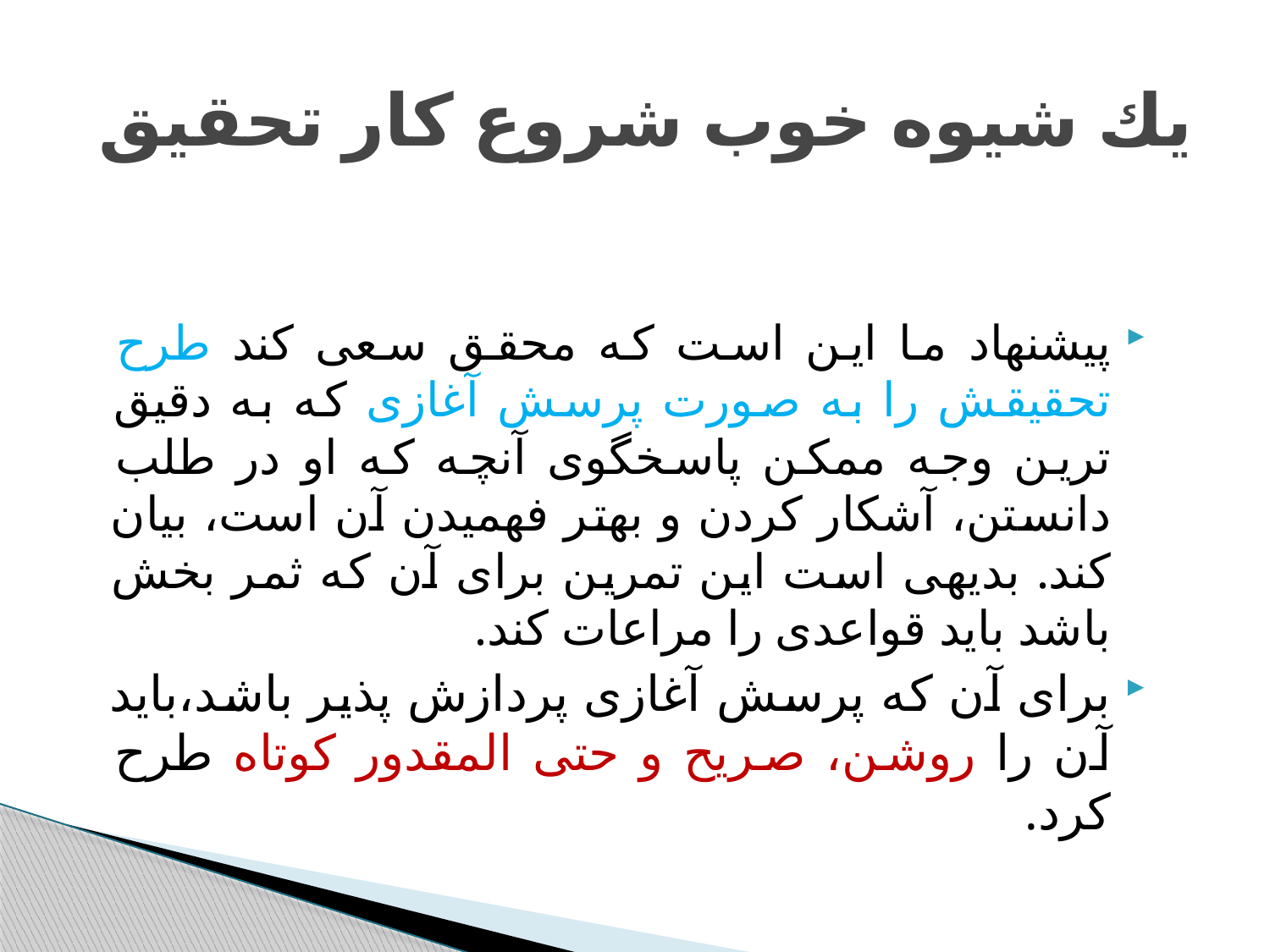

# يك شيوه خوب شروع كار تحقيق
پیشنهاد ما این است كه محقق سعی كند طرح تحقيقش را به صورت پرسش آغازی كه به دقیق ترین وجه ممکن پاسخگوی آنچه كه او در طلب دانستن، آشکار کردن و بهتر فهمیدن آن است،‌ بیان كند. بدیهی است این تمرین برای آن كه ثمر بخش باشد بايد قواعدی را مراعات كند.
برای آن كه پرسش آغازی پردازش پذیر باشد،‌بايد آن را روشن، صریح و حتی المقدور کوتاه طرح كرد.